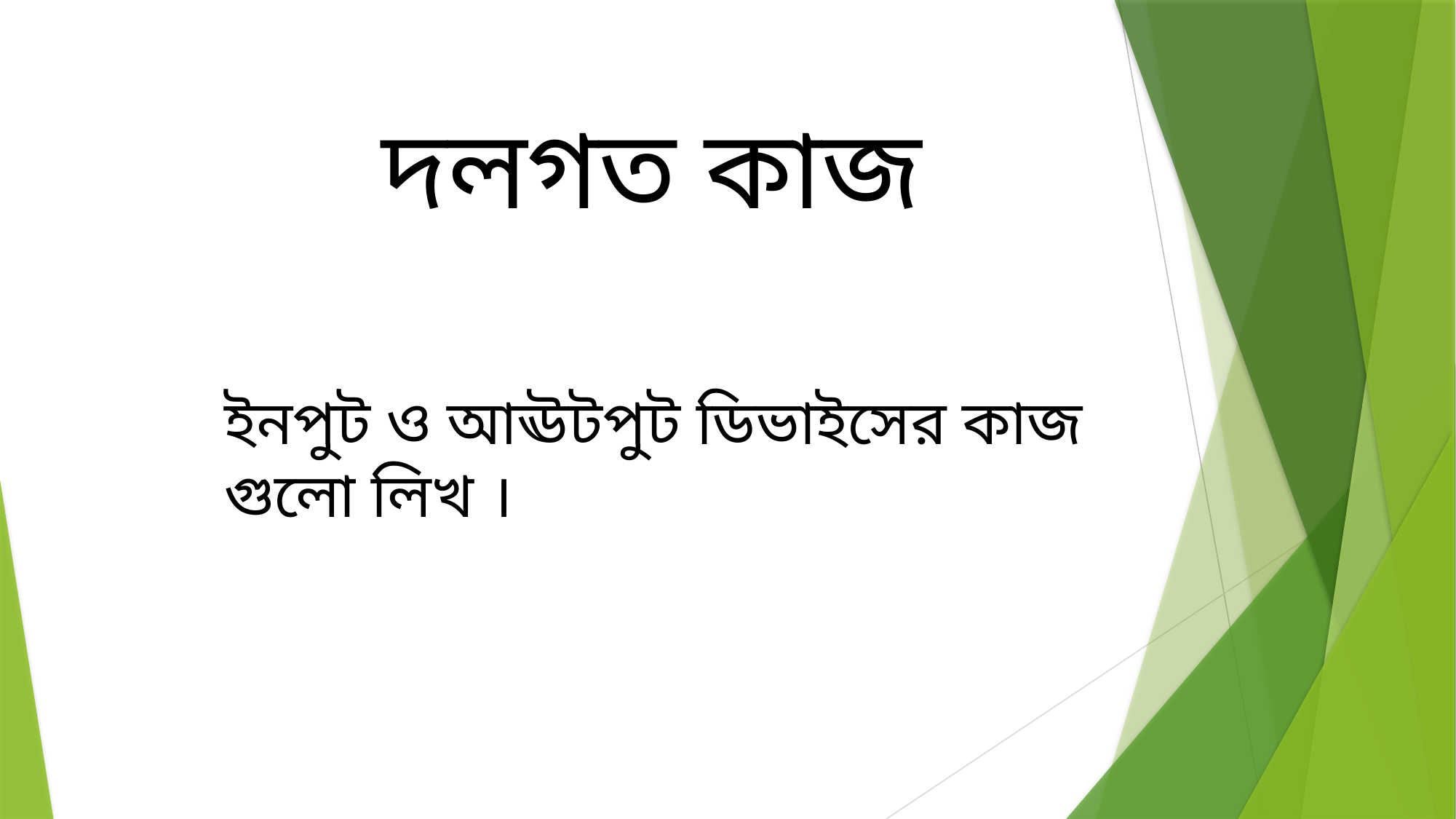

দলগত কাজ
ইনপুট ও আঊটপুট ডিভাইসের কাজ গুলো লিখ ।